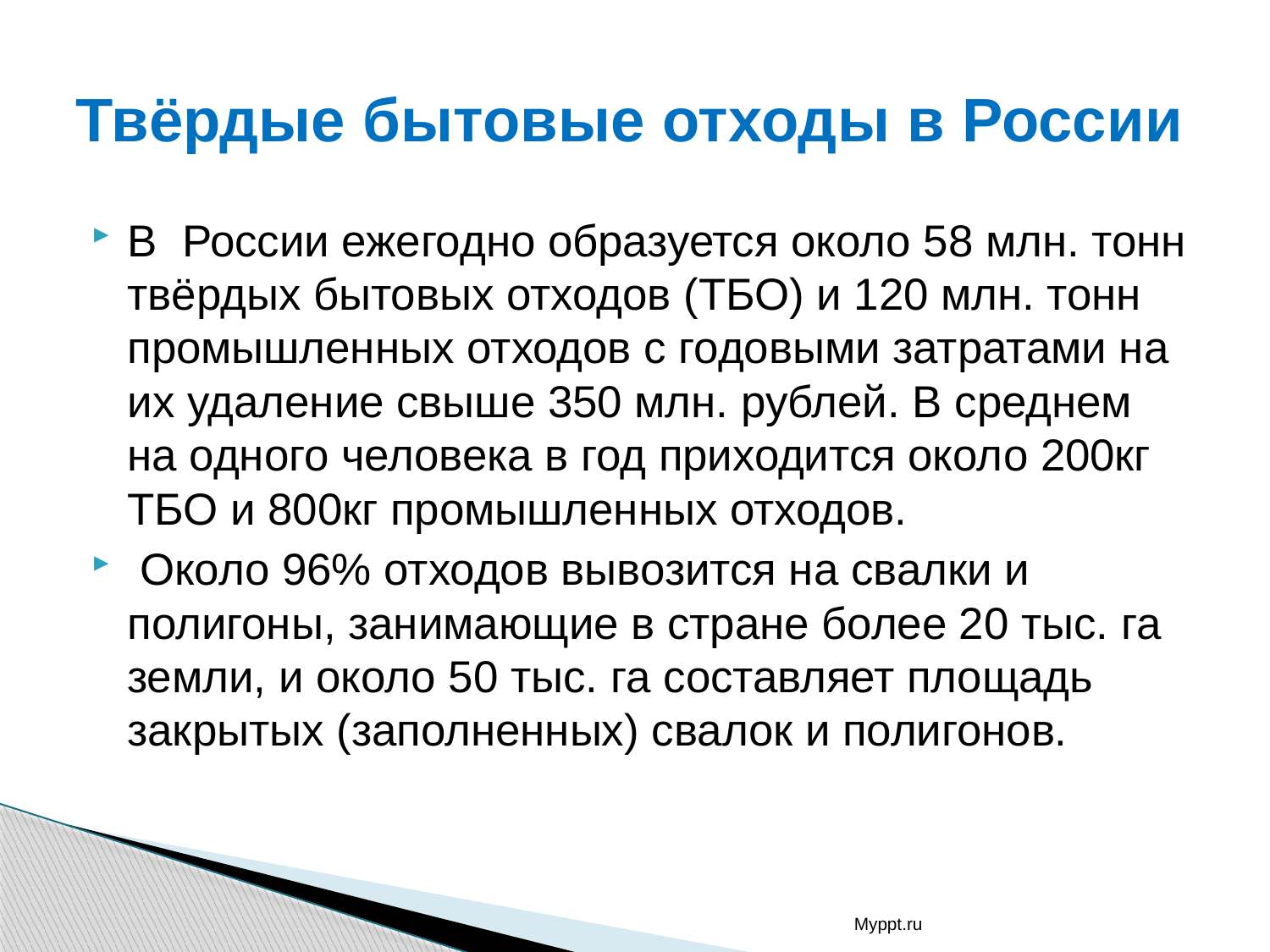

# Твёрдые бытовые отходы в России
В  России ежегодно образуется около 58 млн. тонн твёрдых бытовых отходов (ТБО) и 120 млн. тонн промышленных отходов с годовыми затратами на их удале­ние свыше 350 млн. рублей. В среднем на одного человека в год приходится около 200кг ТБО и 800кг промышленных отходов.
 Около 96% отходов вывозится на свалки и полигоны, занимающие в стране более 20 тыс. га земли, и около 50 тыс. га составляет площадь закрытых (заполненных) свалок и полигонов.
Myppt.ru